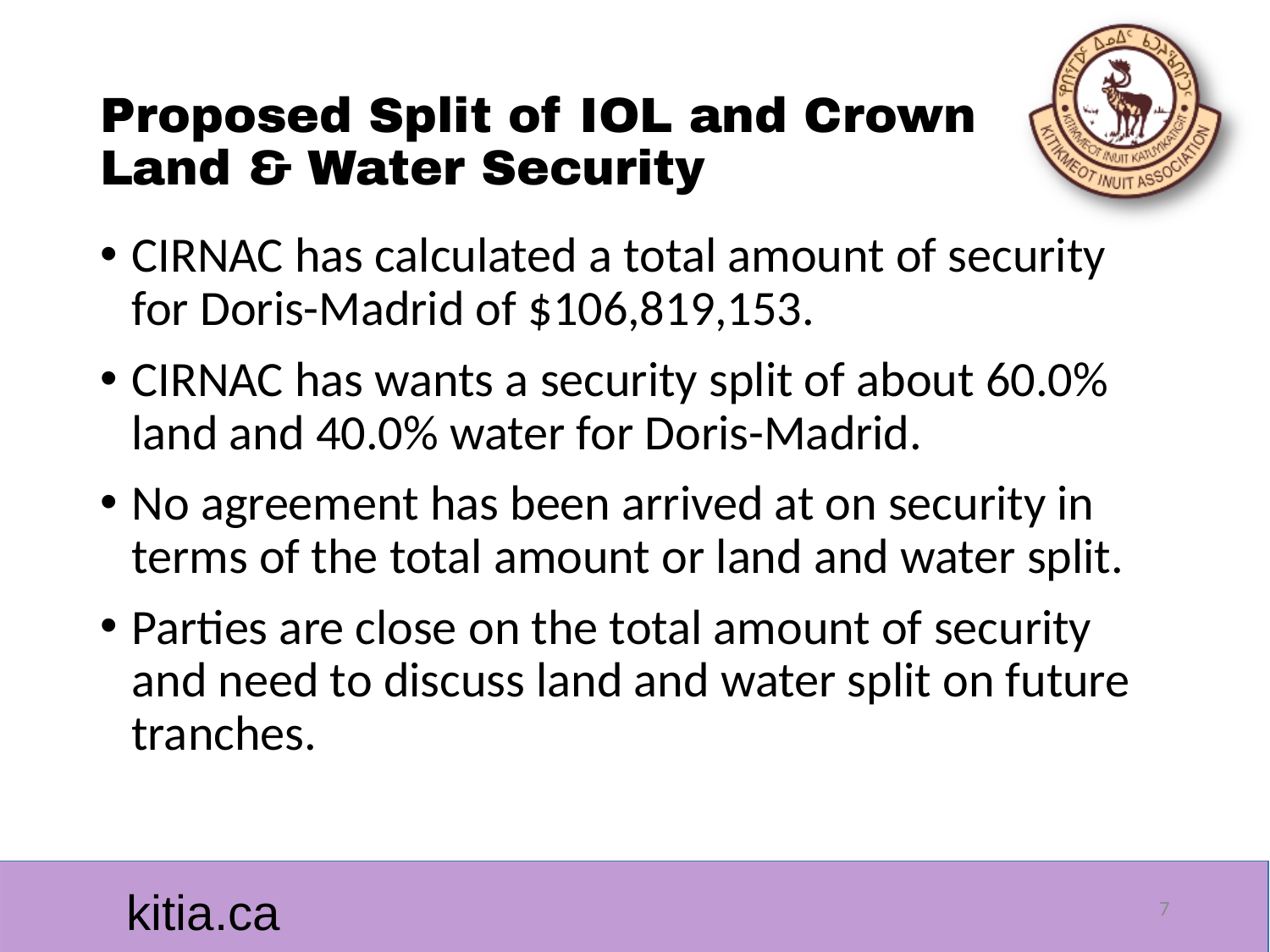

# Proposed Split of IOL and Crown Land & Water Security
CIRNAC has calculated a total amount of security for Doris-Madrid of $106,819,153.
CIRNAC has wants a security split of about 60.0% land and 40.0% water for Doris-Madrid.
No agreement has been arrived at on security in terms of the total amount or land and water split.
Parties are close on the total amount of security and need to discuss land and water split on future tranches.

7